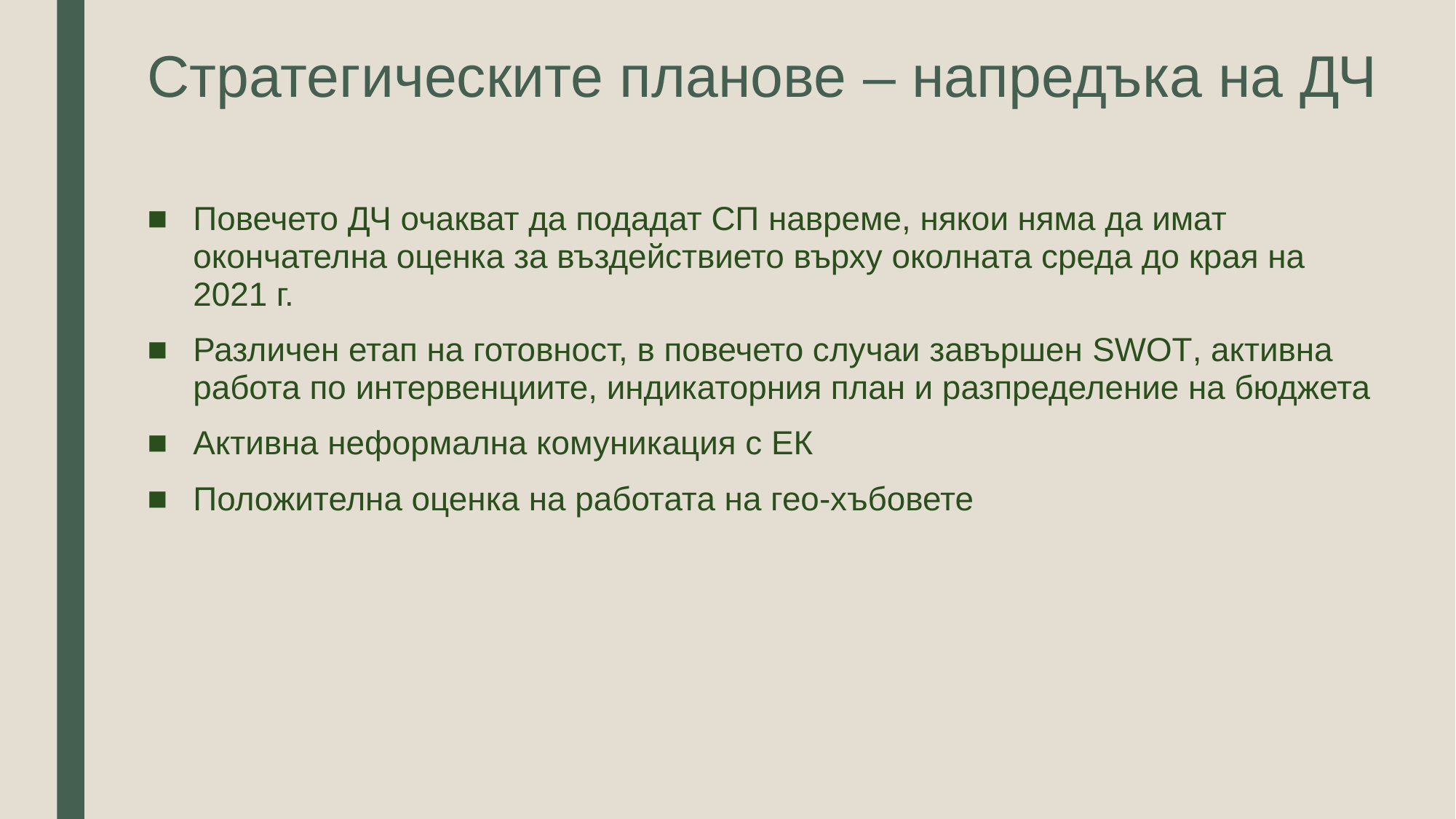

# Стратегическите планове – напредъка на ДЧ
Повечето ДЧ очакват да подадат СП навреме, някои няма да имат окончателна оценка за въздействието върху околната среда до края на 2021 г.
Различен етап на готовност, в повечето случаи завършен SWOT, активна работа по интервенциите, индикаторния план и разпределение на бюджета
Активна неформална комуникация с ЕК
Положителна оценка на работата на гео-хъбовете